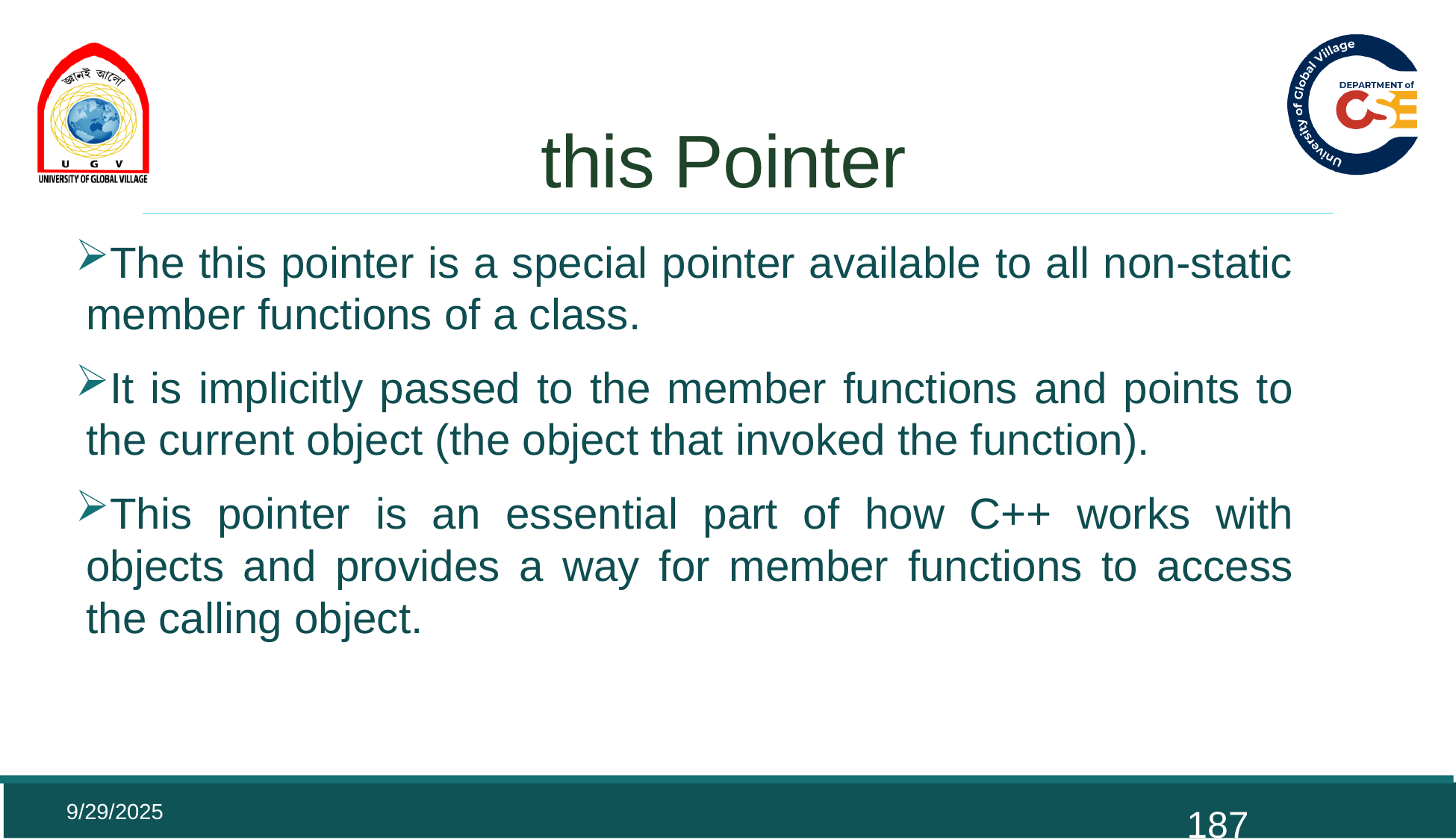

# this Pointer
The this pointer is a special pointer available to all non-static member functions of a class.
It is implicitly passed to the member functions and points to the current object (the object that invoked the function).
This pointer is an essential part of how C++ works with objects and provides a way for member functions to access the calling object.
9/29/2025
187